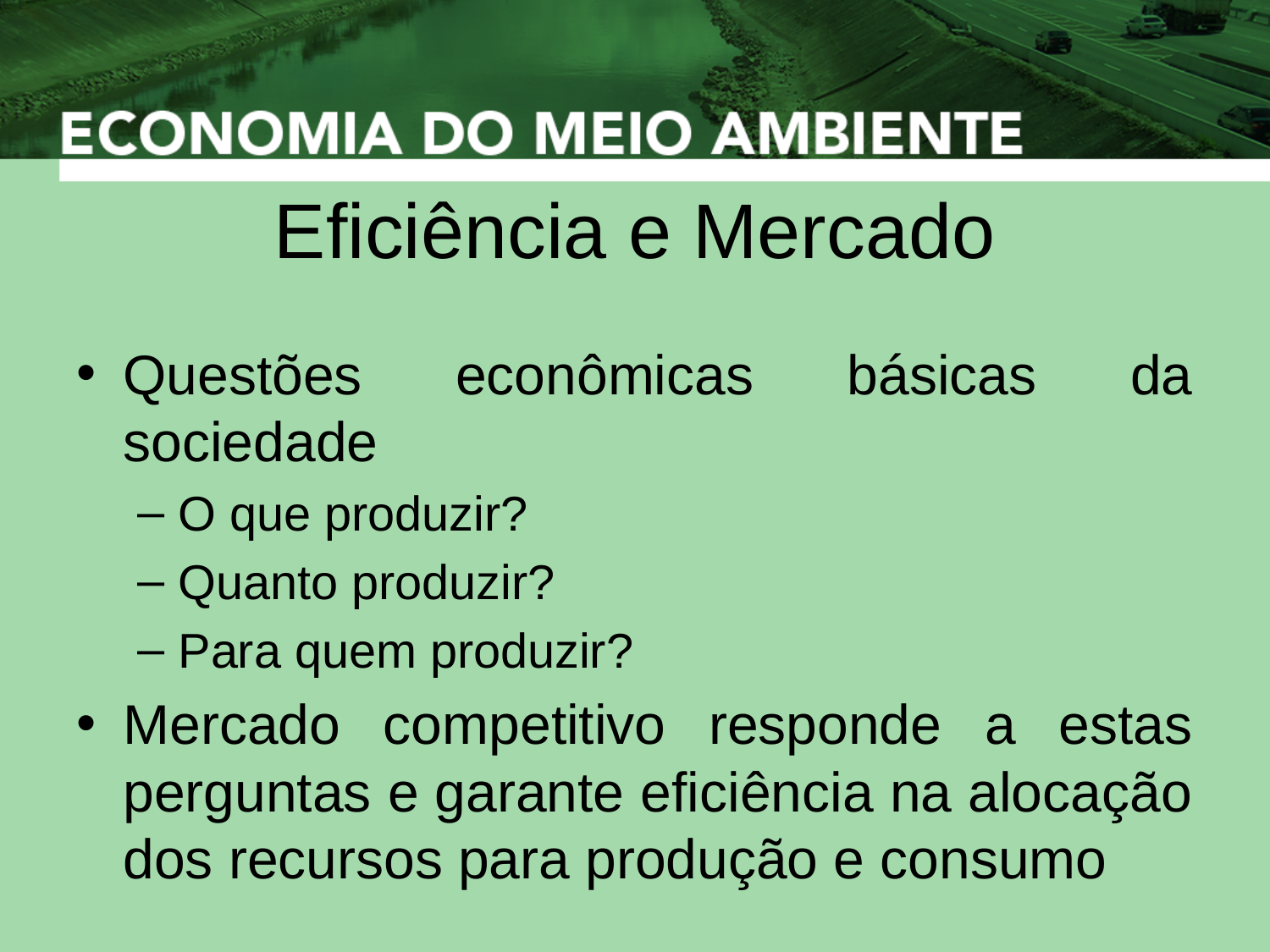

# Eficiência e Mercado
Questões econômicas básicas da sociedade
O que produzir?
Quanto produzir?
Para quem produzir?
Mercado competitivo responde a estas perguntas e garante eficiência na alocação dos recursos para produção e consumo